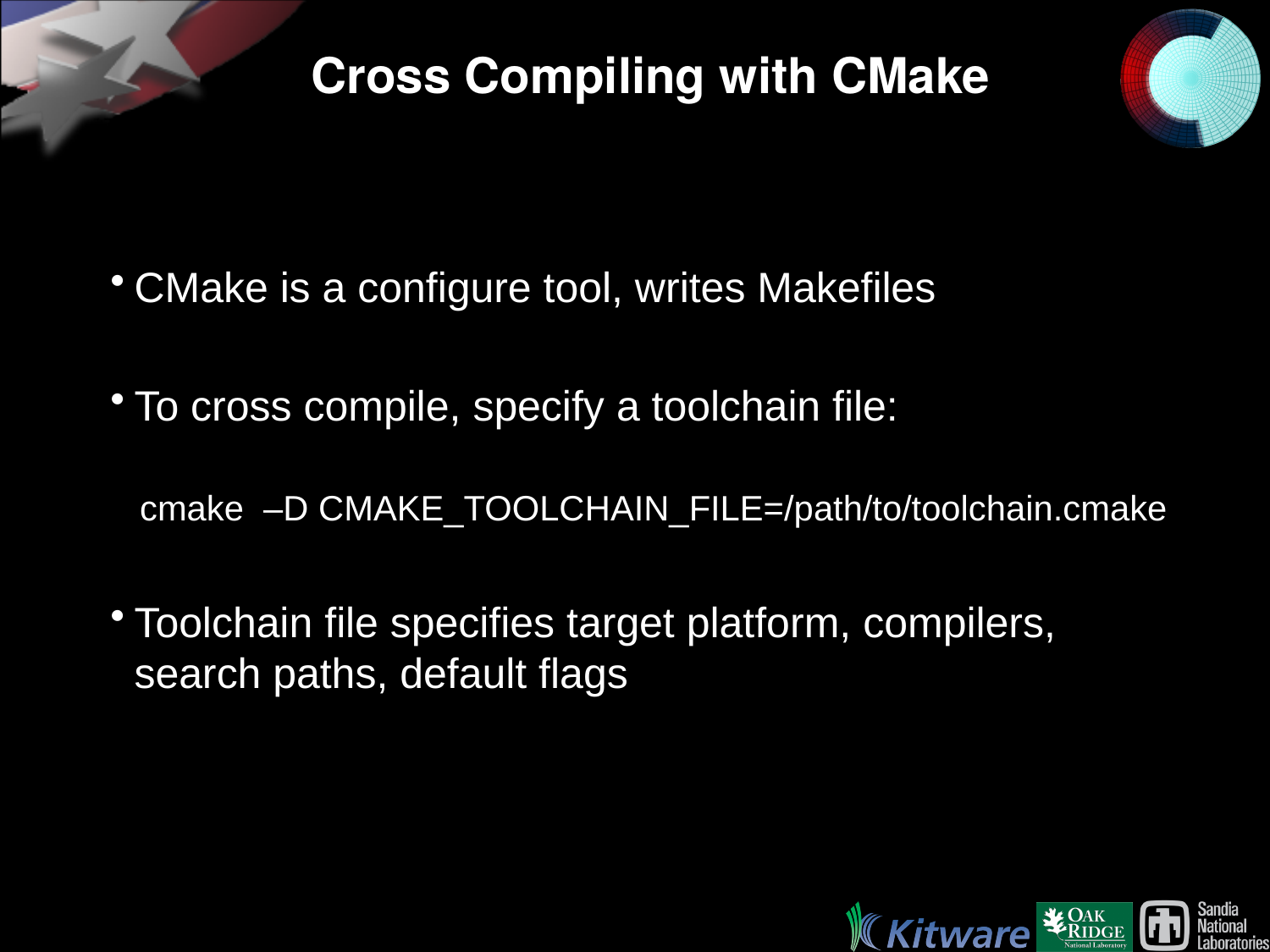

# Cross Compiling with CMake
CMake is a configure tool, writes Makefiles

To cross compile, specify a toolchain file:

   cmake  –D CMAKE_TOOLCHAIN_FILE=/path/to/toolchain.cmake

Toolchain file specifies target platform, compilers, search paths, default flags